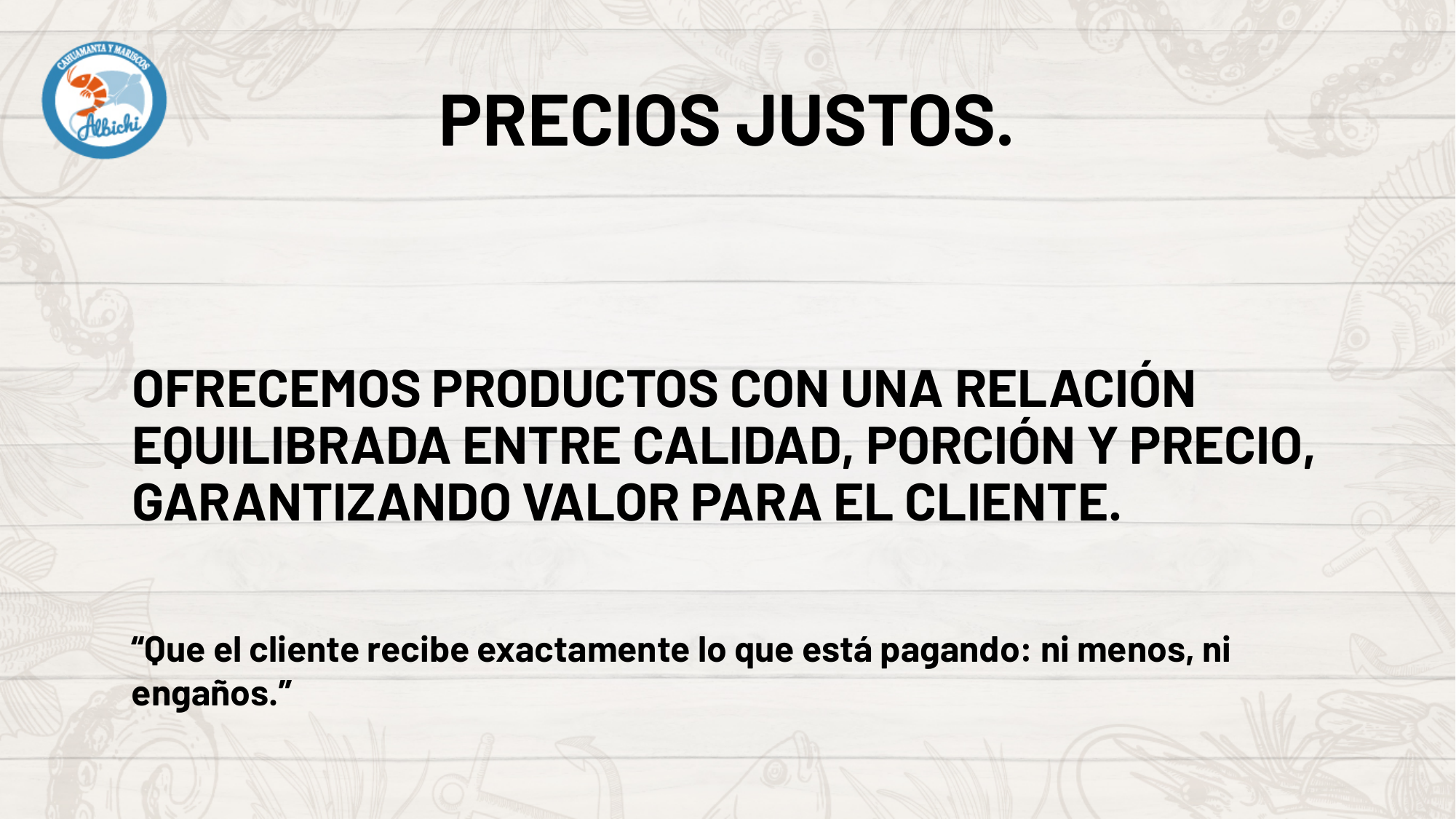

# PRECIOS JUSTOS.
Ofrecemos productos con una relación equilibrada entre calidad, porción y precio, garantizando valor para el cliente.

“Que el cliente recibe exactamente lo que está pagando: ni menos, ni engaños.”